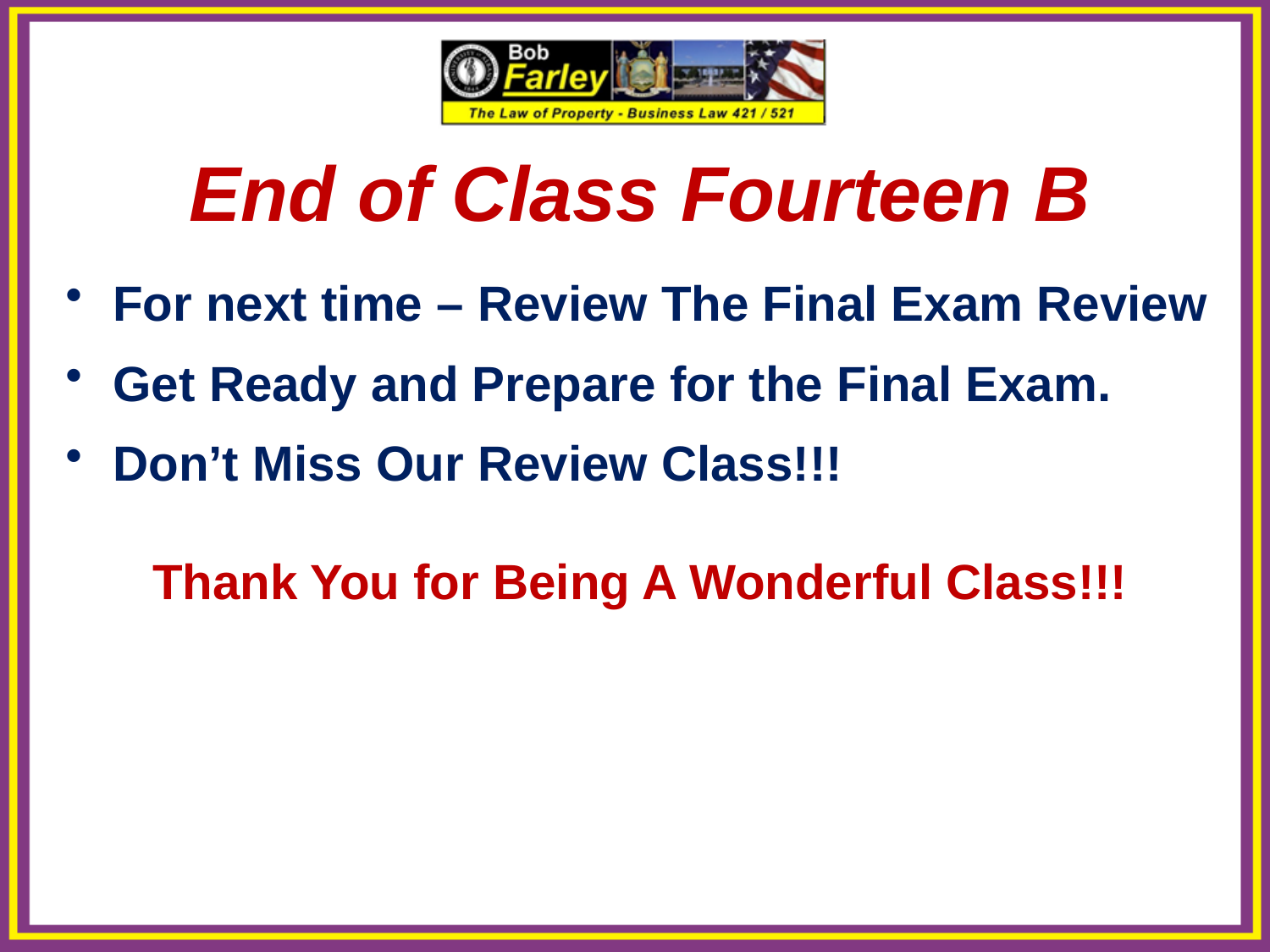

End of Class Fourteen B

For next time – Review The Final Exam Review

Get Ready and Prepare for the Final Exam.

Don’t Miss Our Review Class!!!

Thank You for Being A Wonderful Class!!!